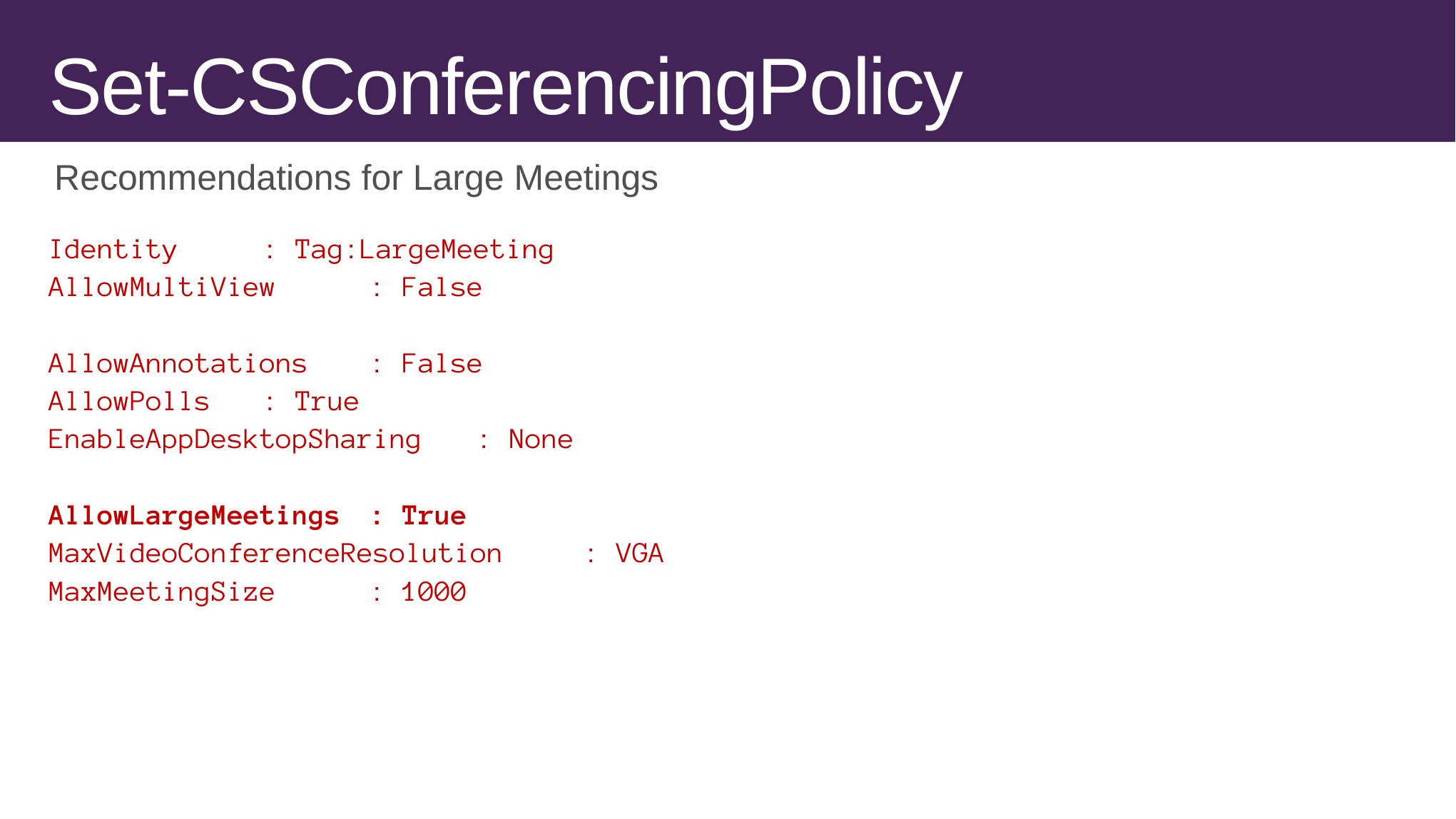

# Set-CSConferencingPolicy
Recommendations for Large Meetings
Identity	: Tag:LargeMeeting
AllowMultiView	: False
Description	: Large meeting policy for special events
AllowAnnotations	: False
AllowPolls	: True
EnableAppDesktopSharing	: None
AllowConferenceRecording	: True
AllowLargeMeetings	: True
MaxVideoConferenceResolution	: VGA
MaxMeetingSize	: 1000